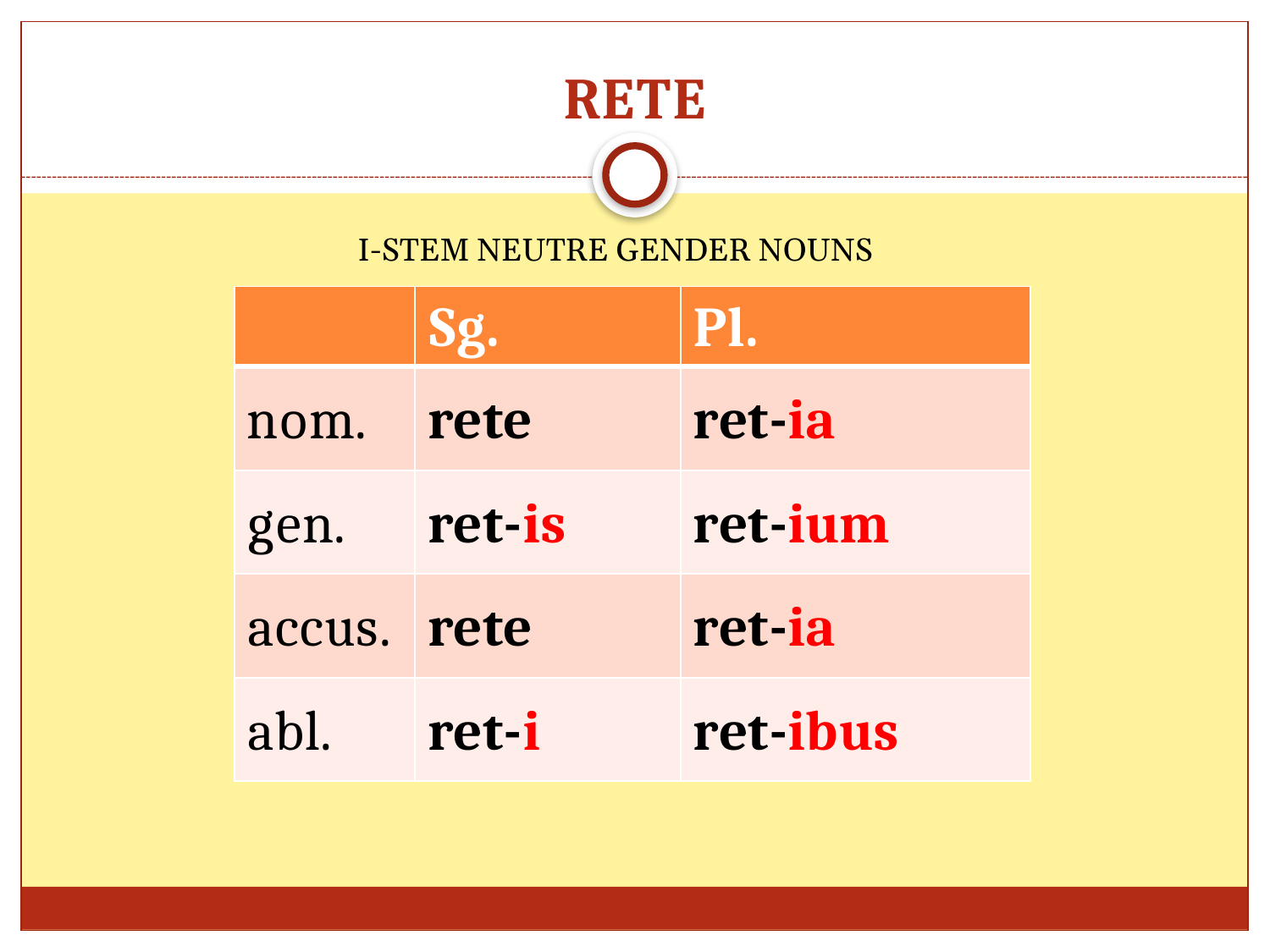

# RETE
I-STEM NEUTRE GENDER NOUNS
|  | Sg. | Pl. |
| --- | --- | --- |
| nom. | rete | ret-ia |
| gen. | ret-is | ret-ium |
| accus. | rete | ret-ia |
| abl. | ret-i | ret-ibus |